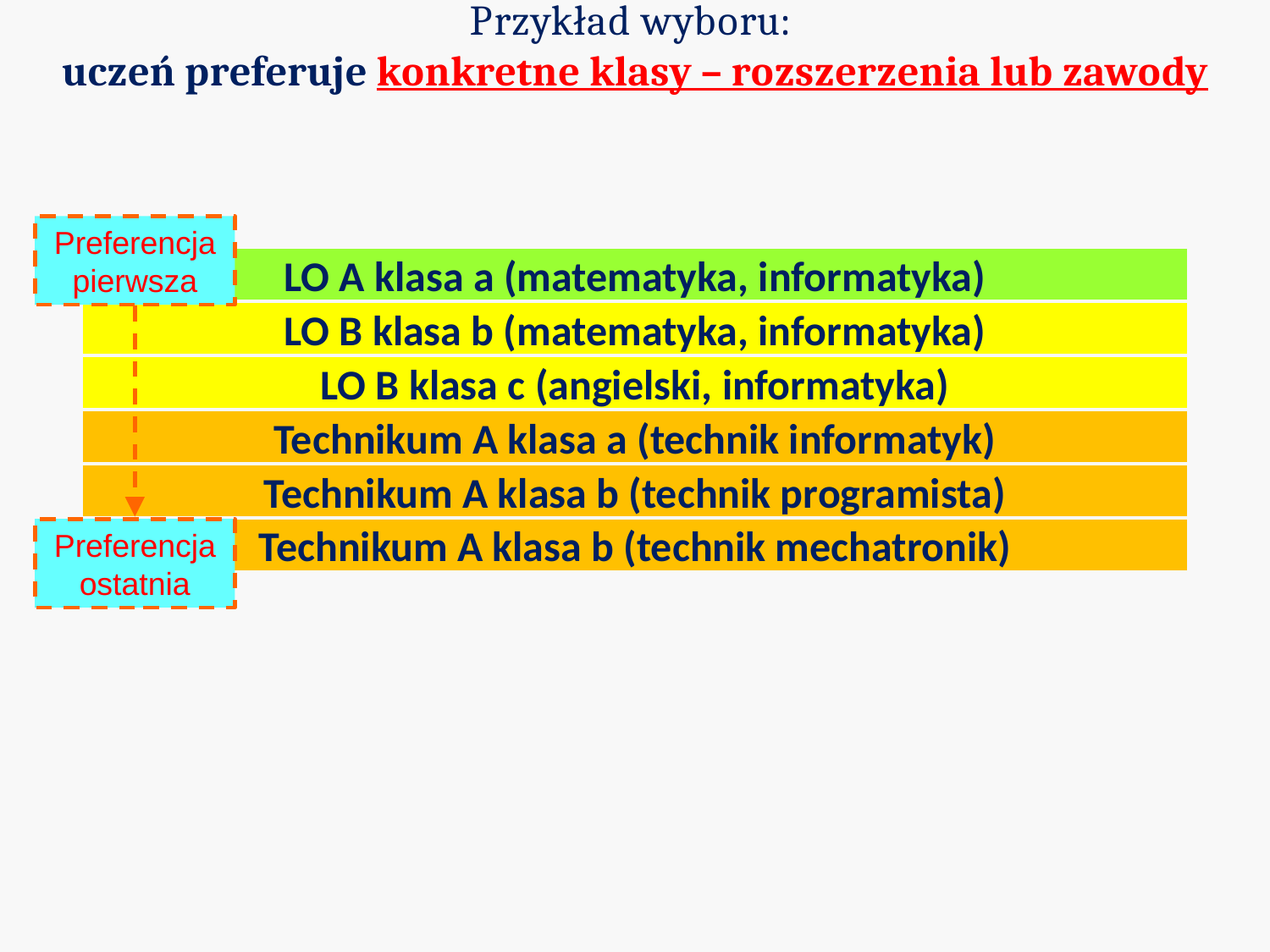

Przykład wyboru:
uczeń preferuje konkretne klasy – rozszerzenia lub zawody
Preferencja pierwsza
Preferencja ostatnia
LO A klasa a (matematyka, fizyka)
LO A klasa a (matematyka, informatyka)
LO A klasa b (polski, historia)
LO B klasa b (matematyka, informatyka)
LO A klasa c (angielski, polski)
LO B klasa c (angielski, informatyka)
LO A klasa d (biologia, chemia)
Technikum A klasa a (technik informatyk)
LO A klasa e (geografia, wos)
Technikum A klasa b (technik programista)
LO B klasa a (matematyka, informatyka)
Technikum A klasa b (technik mechatronik)